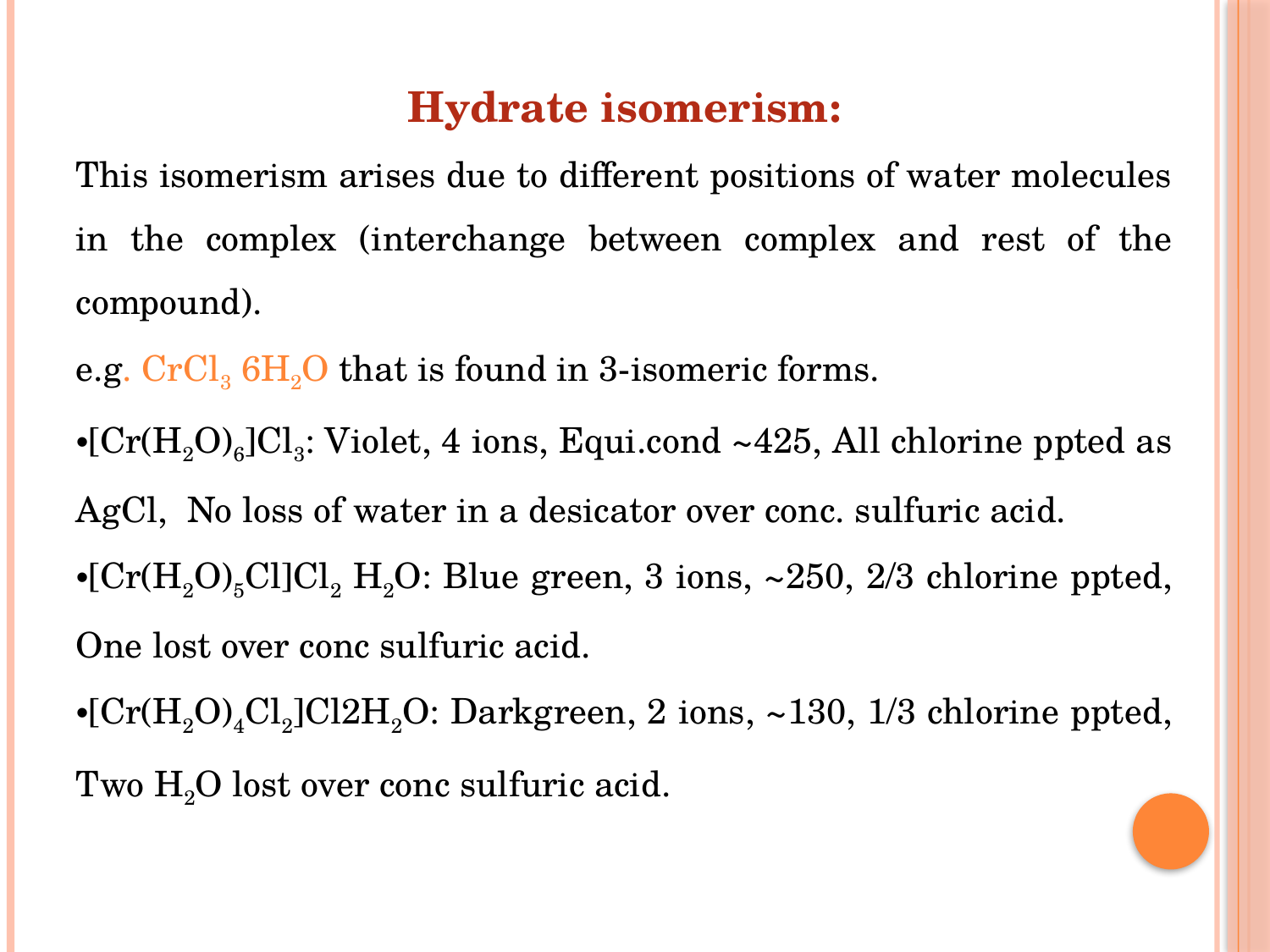

Hydrate isomerism:
This isomerism arises due to different positions of water molecules in the complex (interchange between complex and rest of the compound).
e.g. CrCl3 6H2O that is found in 3-isomeric forms.
[Cr(H2O)6]Cl3: Violet, 4 ions, Equi.cond ~425, All chlorine ppted as AgCl,  No loss of water in a desicator over conc. sulfuric acid.
[Cr(H2O)5Cl]Cl2 H2O: Blue green, 3 ions, ~250, 2/3 chlorine ppted, One lost over conc sulfuric acid.
[Cr(H2O)4Cl2]Cl2H2O: Darkgreen, 2 ions, ~130, 1/3 chlorine ppted, Two H2O lost over conc sulfuric acid.